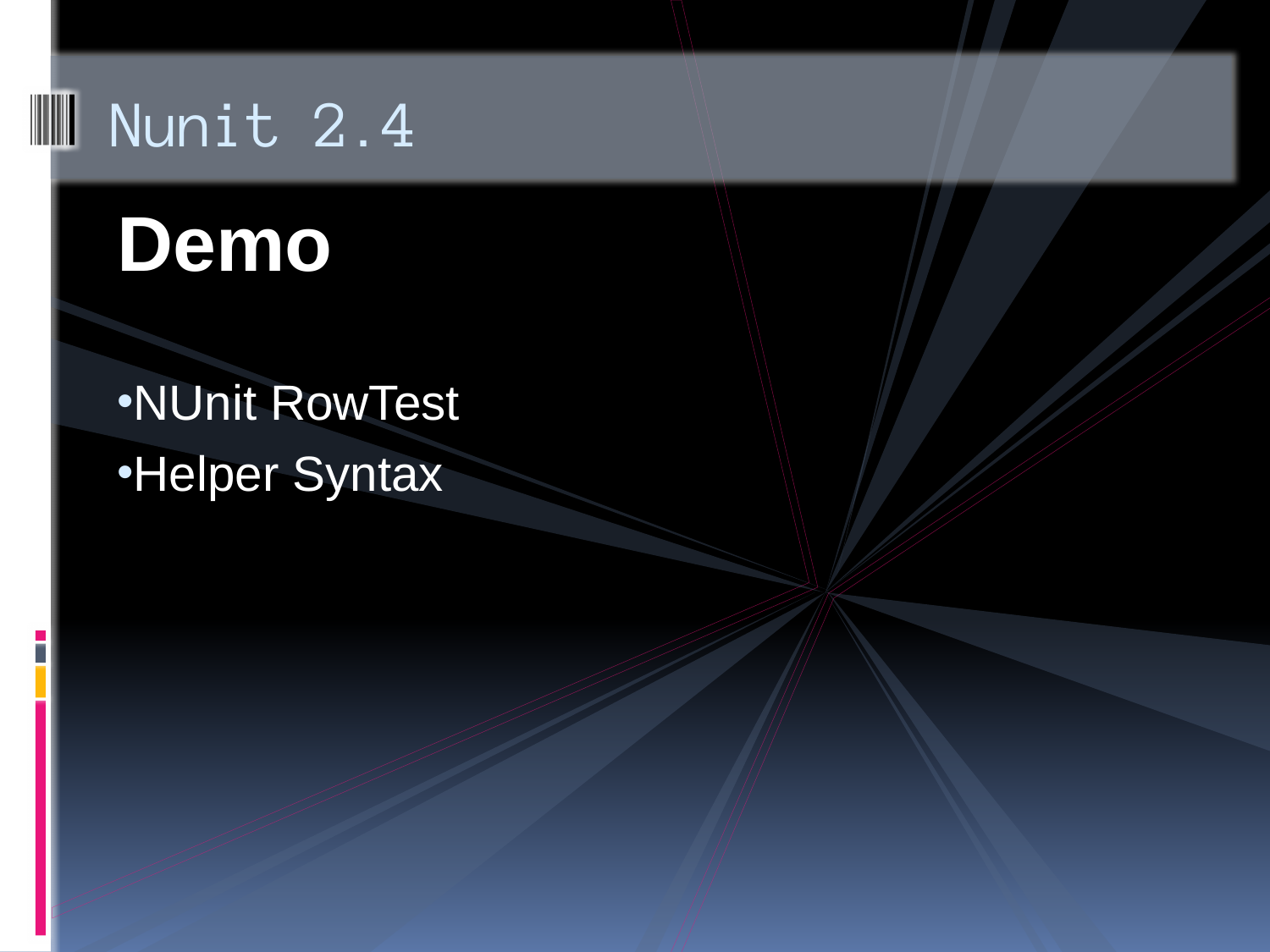

# Nunit 2.4
Demo

NUnit RowTest
Helper Syntax